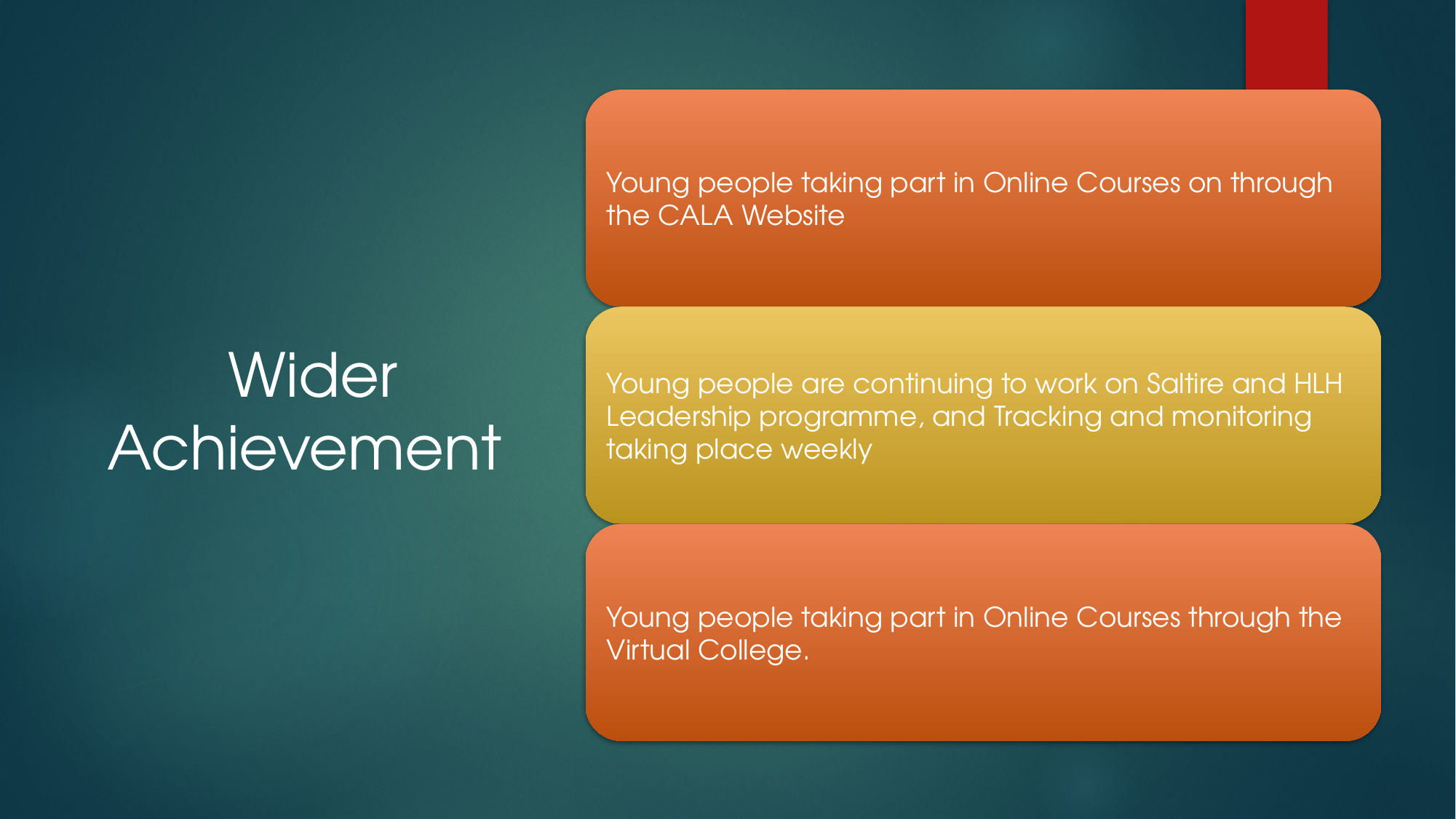

Young people taking part in Online Courses on through the CALA Website
Young people are continuing to work on Saltire and HLH Leadership programme, and Tracking and monitoring taking place weekly
Young people taking part in Online Courses through the Virtual College.
# Wider Achievement